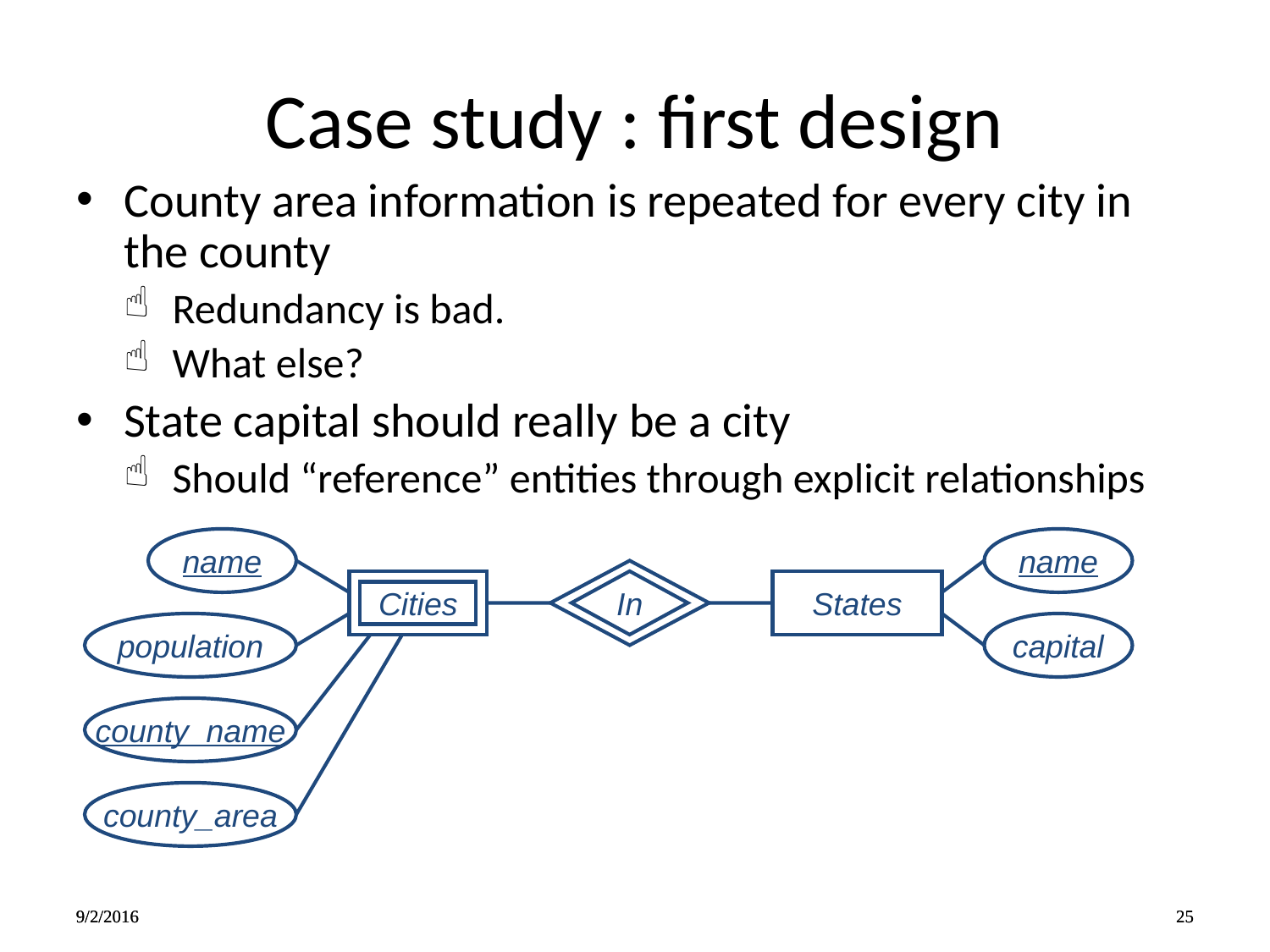

# Case study : first design
County area information is repeated for every city in the county
Redundancy is bad.
What else?
State capital should really be a city
Should “reference” entities through explicit relationships

name
name

In

Cities

States

population

capital

county_name
county_area
9/2/2016
9/2/2016
25
25